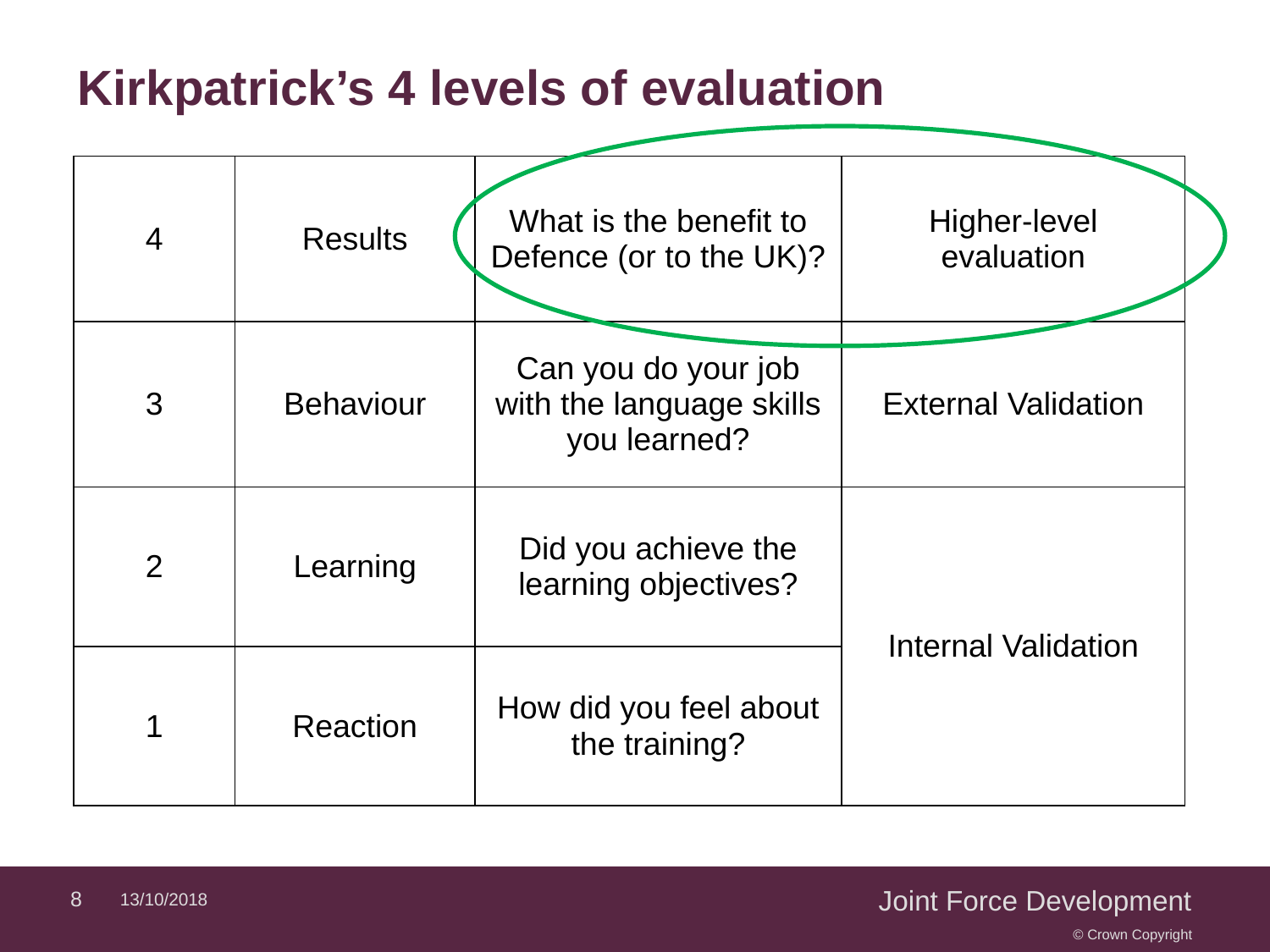

# Kirkpatrick’s 4 levels of evaluation

| 4 | Results | What is the benefit to Defence (or to the UK)? | Higher-level evaluation |
| --- | --- | --- | --- |
| 3 | Behaviour | Can you do your job with the language skills you learned? | External Validation |
| 2 | Learning | Did you achieve the learning objectives? | Internal Validation |
| 1 | Reaction | How did you feel about the training? |  |